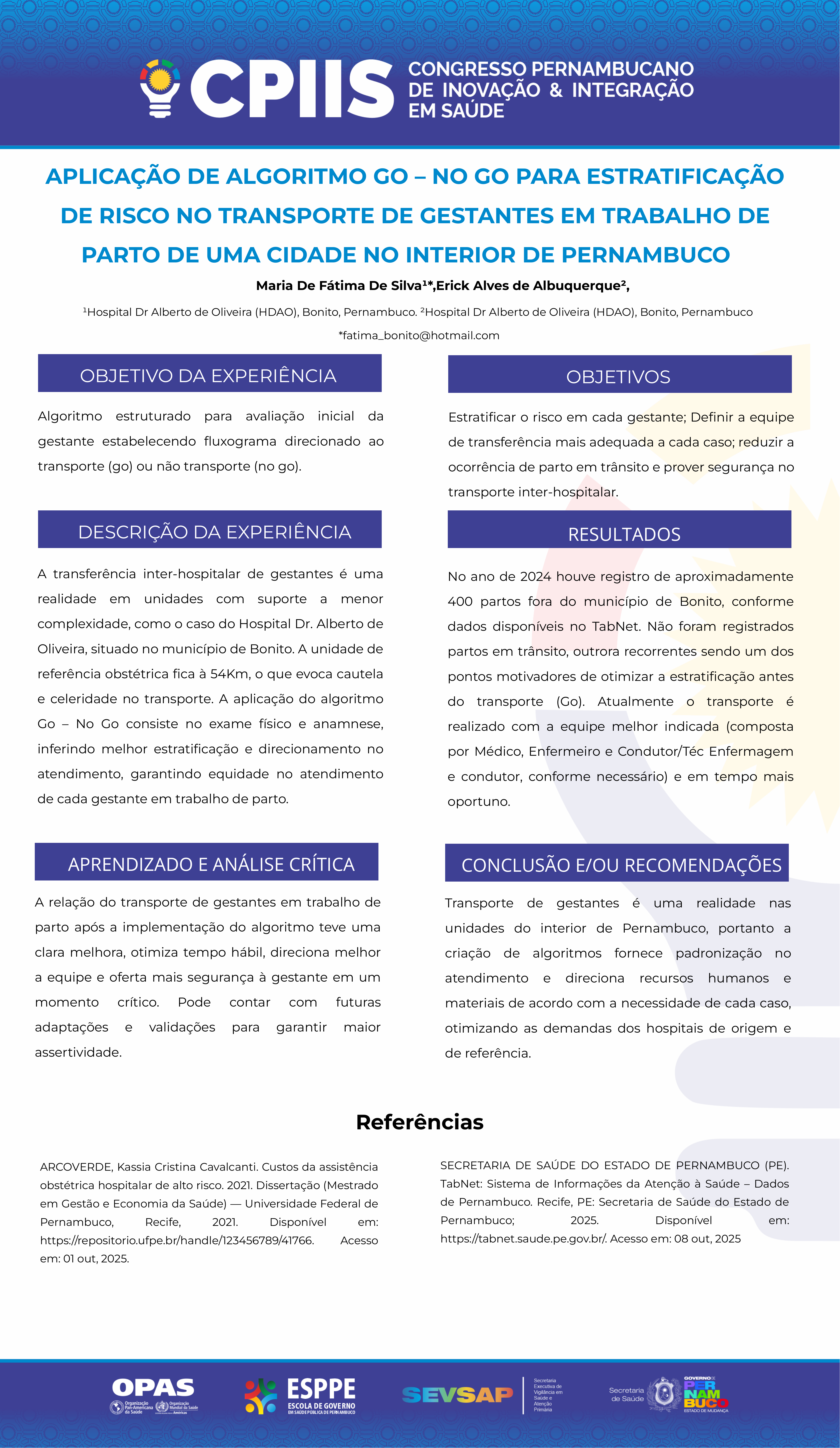

APLICAÇÃO DE ALGORITMO GO – NO GO PARA ESTRATIFICAÇÃO DE RISCO NO TRANSPORTE DE GESTANTES EM TRABALHO DE PARTO DE UMA CIDADE NO INTERIOR DE PERNAMBUCO
 Maria De Fátima De Silva¹*,Erick Alves de Albuquerque²,
¹Hospital Dr Alberto de Oliveira (HDAO), Bonito, Pernambuco. ²Hospital Dr Alberto de Oliveira (HDAO), Bonito, Pernambuco
*fatima_bonito@hotmail.com

OBJETIVO DA EXPERIÊNCIA
OBJETIVOS
Algoritmo estruturado para avaliação inicial da gestante estabelecendo fluxograma direcionado ao transporte (go) ou não transporte (no go).

Estratificar o risco em cada gestante; Definir a equipe de transferência mais adequada a cada caso; reduzir a ocorrência de parto em trânsito e prover segurança no transporte inter-hospitalar.

DESCRIÇÃO DA EXPERIÊNCIA

RESULTADOS
A transferência inter-hospitalar de gestantes é uma realidade em unidades com suporte a menor complexidade, como o caso do Hospital Dr. Alberto de Oliveira, situado no município de Bonito. A unidade de referência obstétrica fica à 54Km, o que evoca cautela e celeridade no transporte. A aplicação do algoritmo Go – No Go consiste no exame físico e anamnese, inferindo melhor estratificação e direcionamento no atendimento, garantindo equidade no atendimento de cada gestante em trabalho de parto.
No ano de 2024 houve registro de aproximadamente 400 partos fora do município de Bonito, conforme dados disponíveis no TabNet. Não foram registrados partos em trânsito, outrora recorrentes sendo um dos pontos motivadores de otimizar a estratificação antes do transporte (Go). Atualmente o transporte é realizado com a equipe melhor indicada (composta por Médico, Enfermeiro e Condutor/Téc Enfermagem e condutor, conforme necessário) e em tempo mais oportuno.

APRENDIZADO E ANÁLISE CRÍTICA
CONCLUSÃO E/OU RECOMENDAÇÕES
A relação do transporte de gestantes em trabalho de parto após a implementação do algoritmo teve uma clara melhora, otimiza tempo hábil, direciona melhor a equipe e oferta mais segurança à gestante em um momento crítico. Pode contar com futuras adaptações e validações para garantir maior assertividade.
Transporte de gestantes é uma realidade nas unidades do interior de Pernambuco, portanto a criação de algoritmos fornece padronização no atendimento e direciona recursos humanos e materiais de acordo com a necessidade de cada caso, otimizando as demandas dos hospitais de origem e de referência.
Referências
SECRETARIA DE SAÚDE DO ESTADO DE PERNAMBUCO (PE). TabNet: Sistema de Informações da Atenção à Saúde – Dados de Pernambuco. Recife, PE: Secretaria de Saúde do Estado de Pernambuco; 2025. Disponível em: https://tabnet.saude.pe.gov.br/. Acesso em: 08 out, 2025
ARCOVERDE, Kassia Cristina Cavalcanti. Custos da assistência obstétrica hospitalar de alto risco. 2021. Dissertação (Mestrado em Gestão e Economia da Saúde) — Universidade Federal de Pernambuco, Recife, 2021. Disponível em: https://repositorio.ufpe.br/handle/123456789/41766. Acesso em: 01 out, 2025.